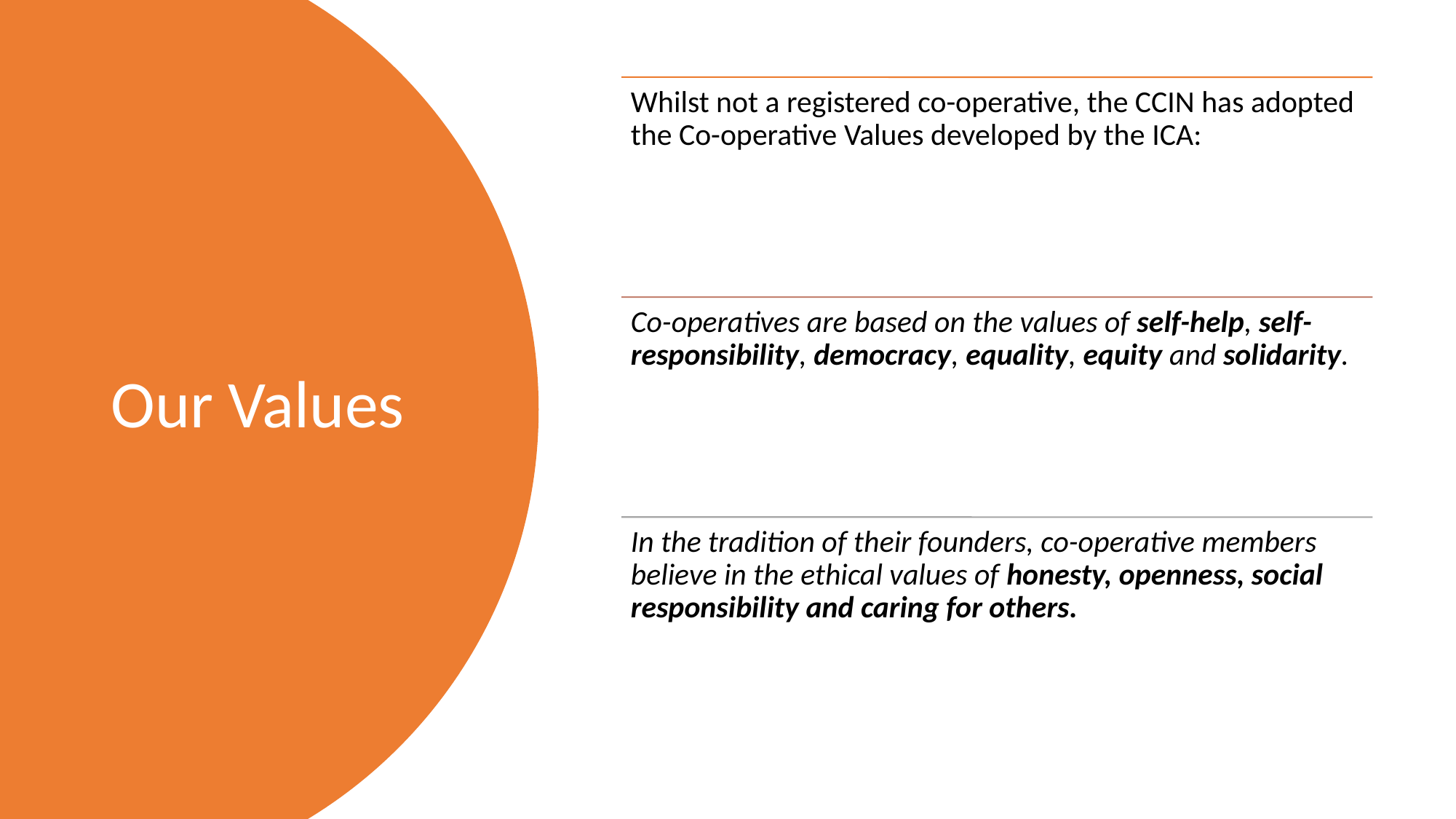

Whilst not a registered co-operative, the CCIN has adopted the Co-operative Values developed by the ICA:
Co-operatives are based on the values of self-help, self-responsibility, democracy, equality, equity and solidarity.
In the tradition of their founders, co-operative members believe in the ethical values of honesty, openness, social responsibility and caring for others.
# Our Values